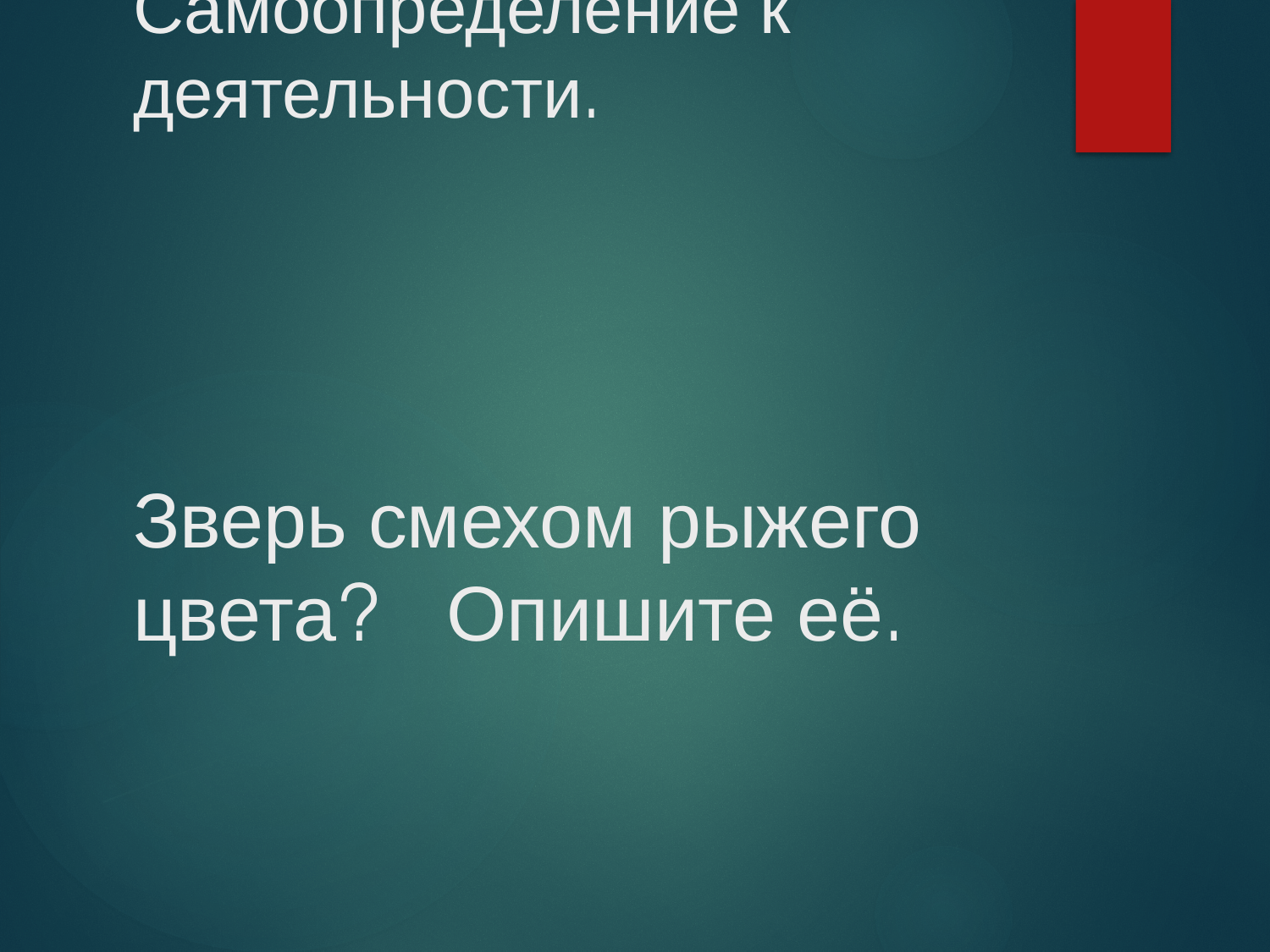

# Самоопределение к деятельности. Зверь смехом рыжего цвета?   Опишите её.